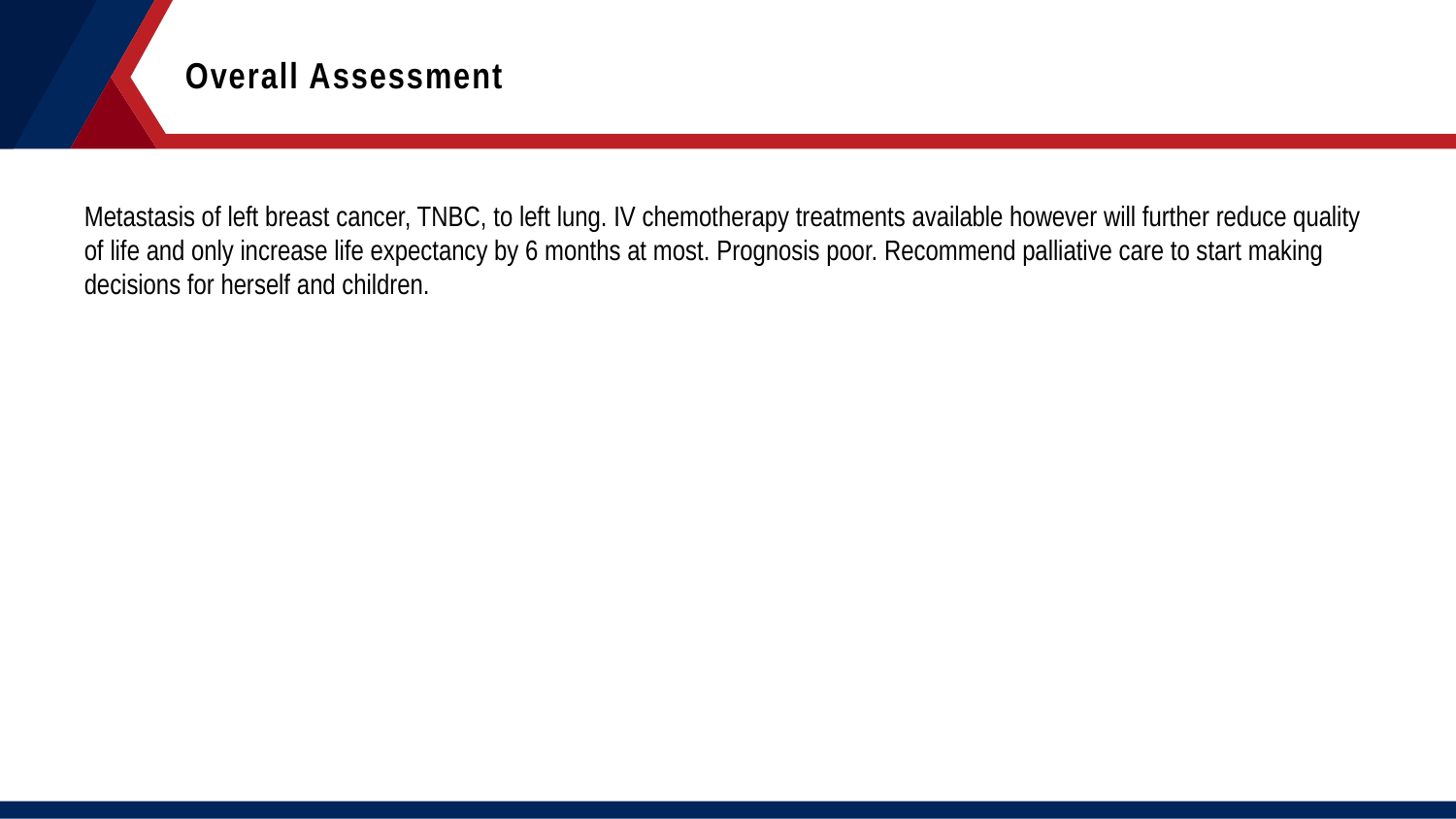

Overall Assessment
Metastasis of left breast cancer, TNBC, to left lung. IV chemotherapy treatments available however will further reduce quality of life and only increase life expectancy by 6 months at most. Prognosis poor. Recommend palliative care to start making decisions for herself and children.